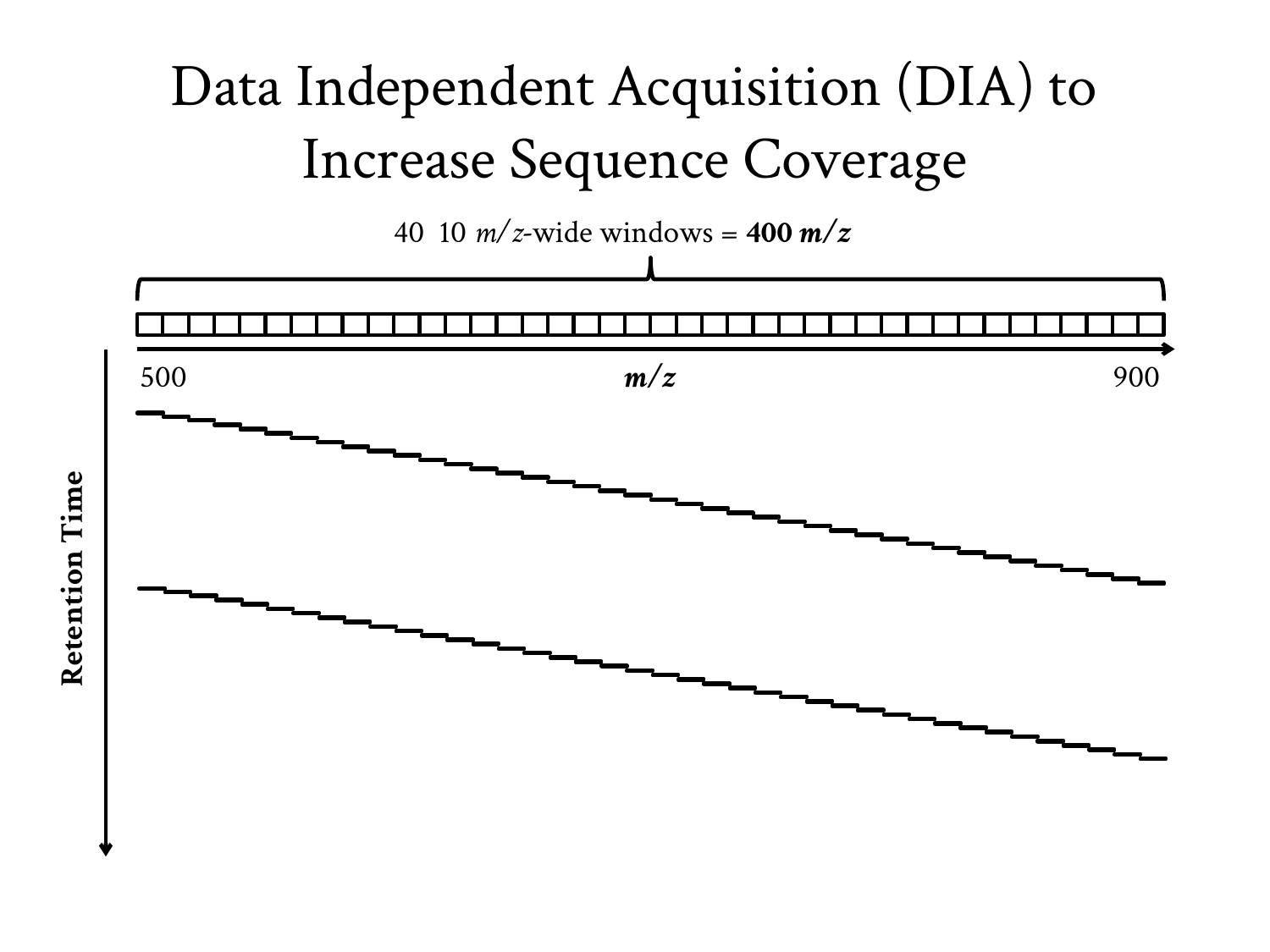

# Data Independent Acquisition (DIA) to Increase Sequence Coverage
40  10 m/z-wide windows = 400 m/z

500
m/z
900

Retention Time